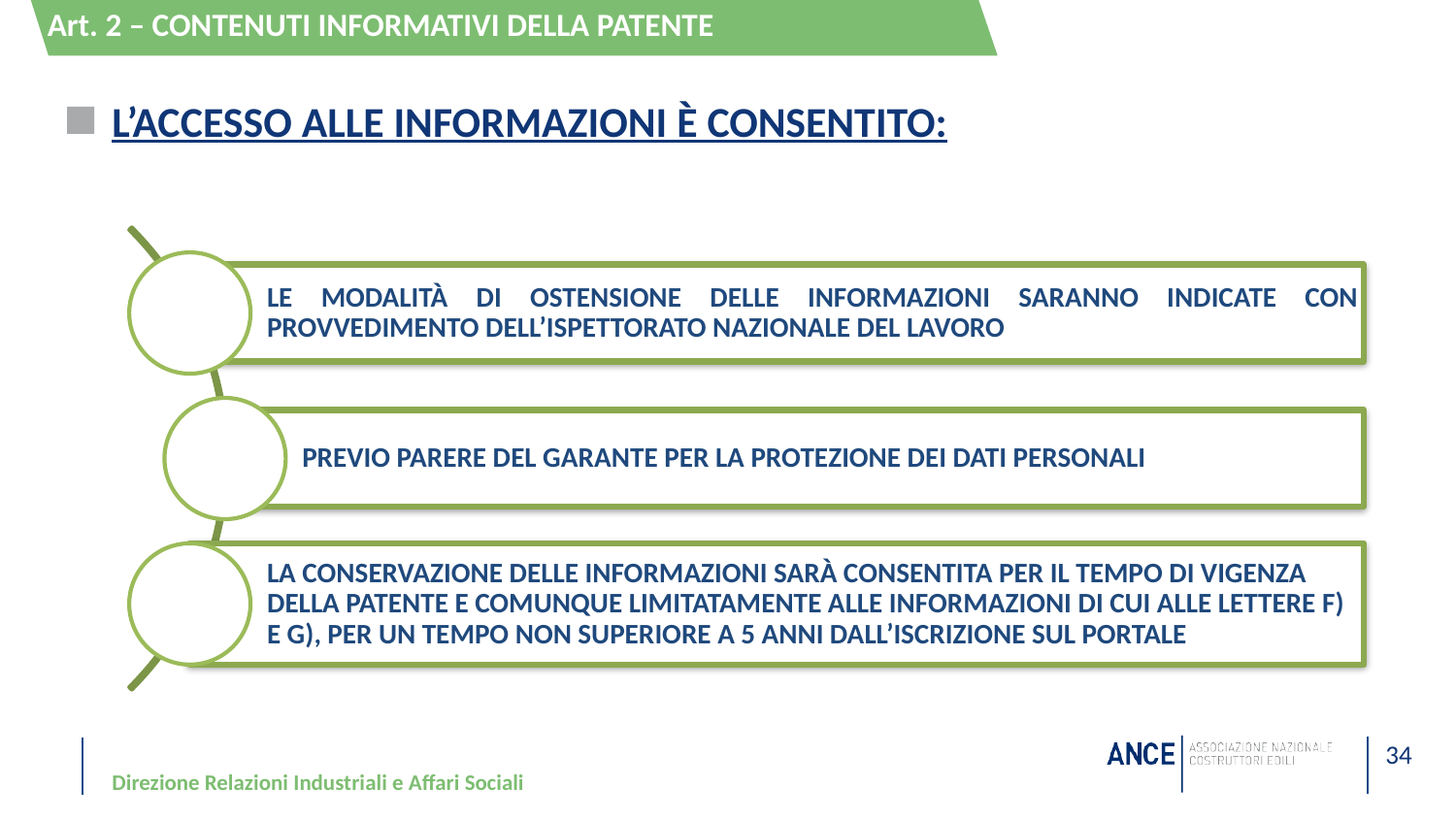

Art. 2 – CONTENUTI INFORMATIVI DELLA PATENTE
# l’accesso alle informazioni è consentito:

le modalità di ostensione delle informazioni saranno indicate con provvedimento dell’ispettorato nazionale del lavoro
previo parere del garante per la protezione dei dati personali
la conservazione delle informazioni sarà consentita per il tempo di vigenza della patente e comunque limitatamente alle informazioni di cui alle lettere f) e g), per un tempo non superiore a 5 anni dall’iscrizione sul portale

Direzione Relazioni Industriali e Affari Sociali
34